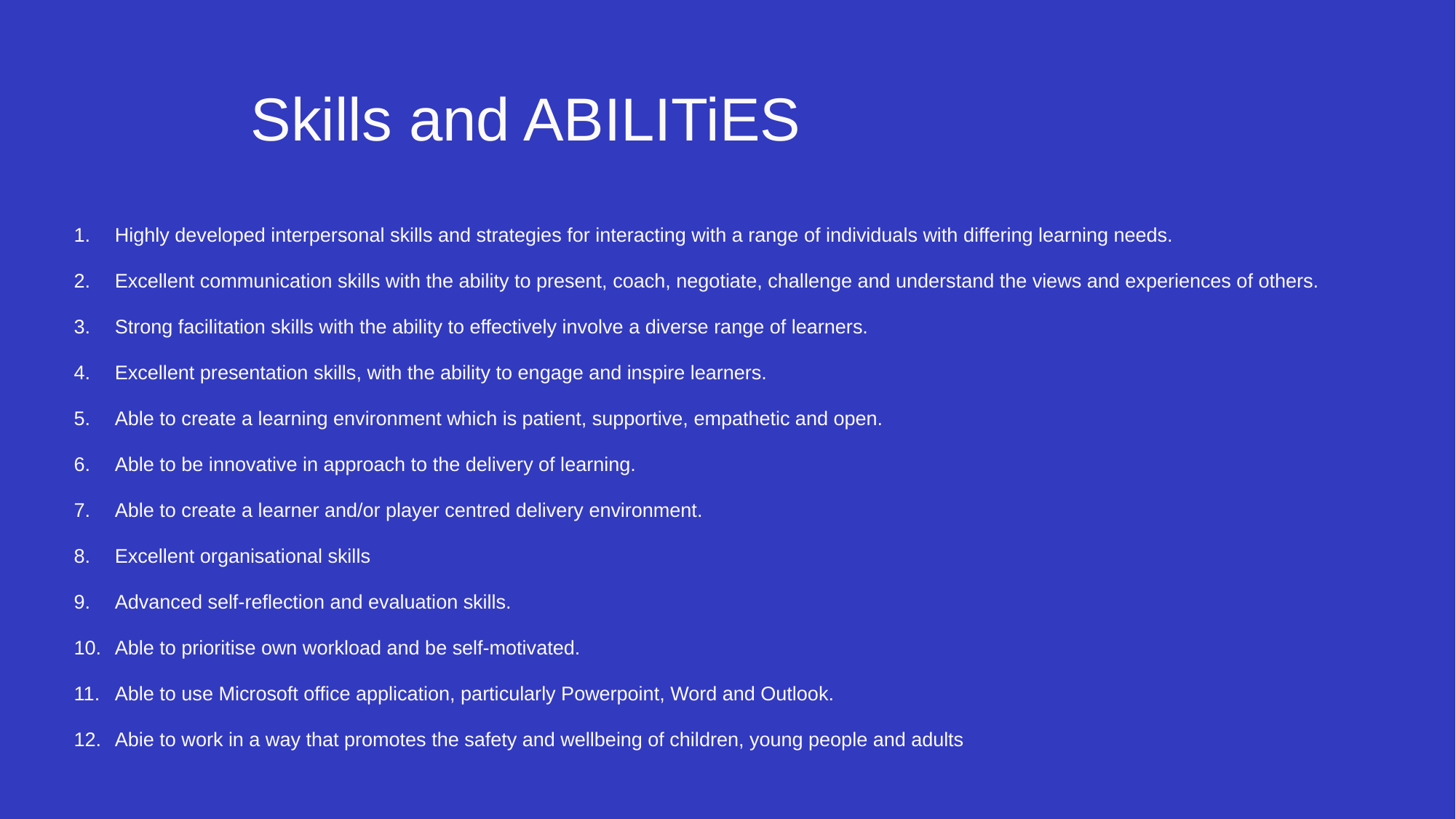

# Skills and ABILITiES

Highly developed interpersonal skills and strategies for interacting with a range of individuals with differing learning needs.
Excellent communication skills with the ability to present, coach, negotiate, challenge and understand the views and experiences of others.
Strong facilitation skills with the ability to effectively involve a diverse range of learners.
Excellent presentation skills, with the ability to engage and inspire learners.
Able to create a learning environment which is patient, supportive, empathetic and open.
Able to be innovative in approach to the delivery of learning.
Able to create a learner and/or player centred delivery environment.
Excellent organisational skills
Advanced self-reflection and evaluation skills.
Able to prioritise own workload and be self-motivated.
Able to use Microsoft office application, particularly Powerpoint, Word and Outlook.
Abie to work in a way that promotes the safety and wellbeing of children, young people and adults